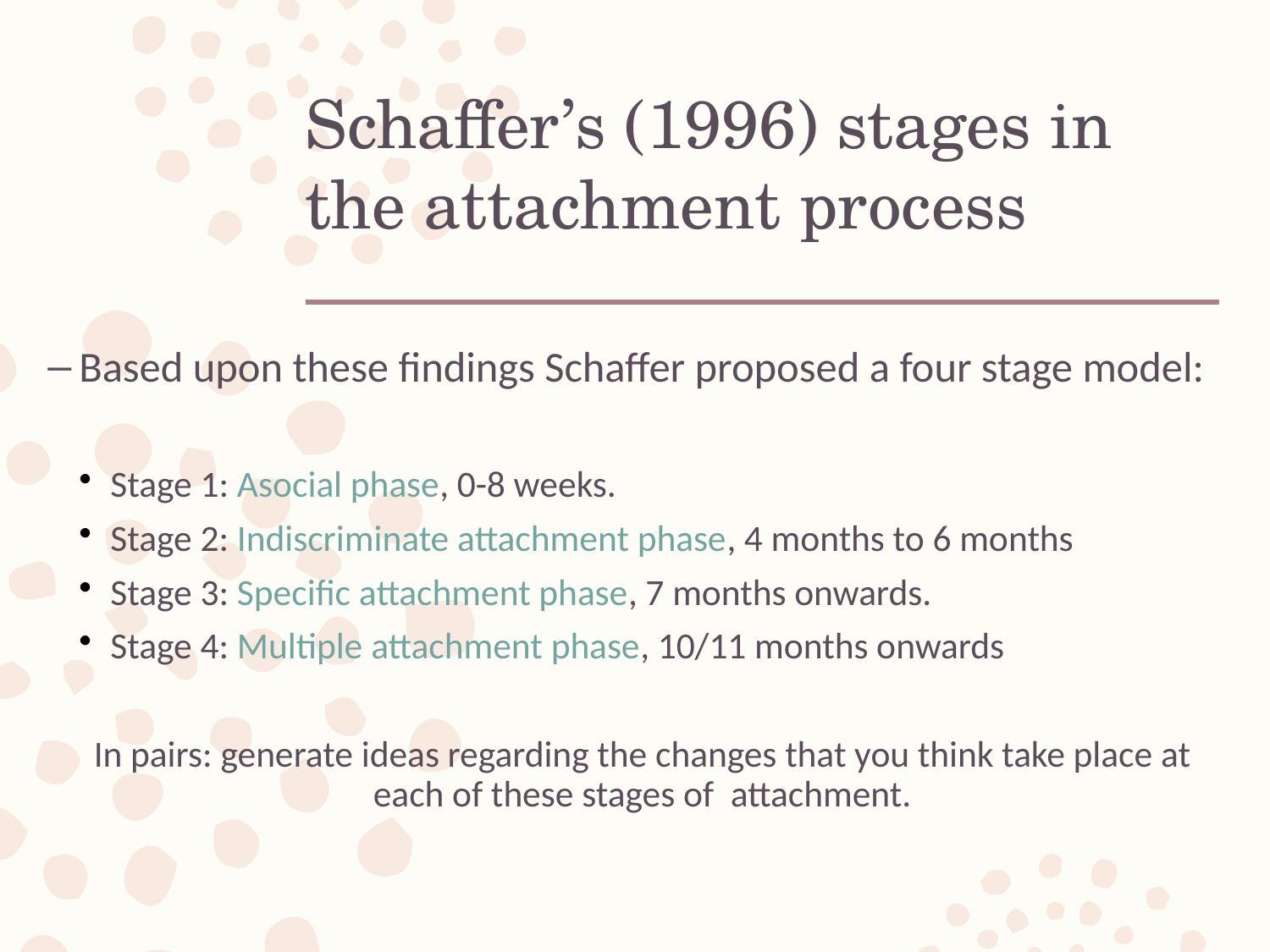

# Schaffer’s (1996) stages in the attachment process
Based upon these findings Schaffer proposed a four stage model:

Stage 1: Asocial phase, 0-8 weeks.
Stage 2: Indiscriminate attachment phase, 4 months to 6 months
Stage 3: Specific attachment phase, 7 months onwards.
Stage 4: Multiple attachment phase, 10/11 months onwards

In pairs: generate ideas regarding the changes that you think take place at each of these stages of  attachment.